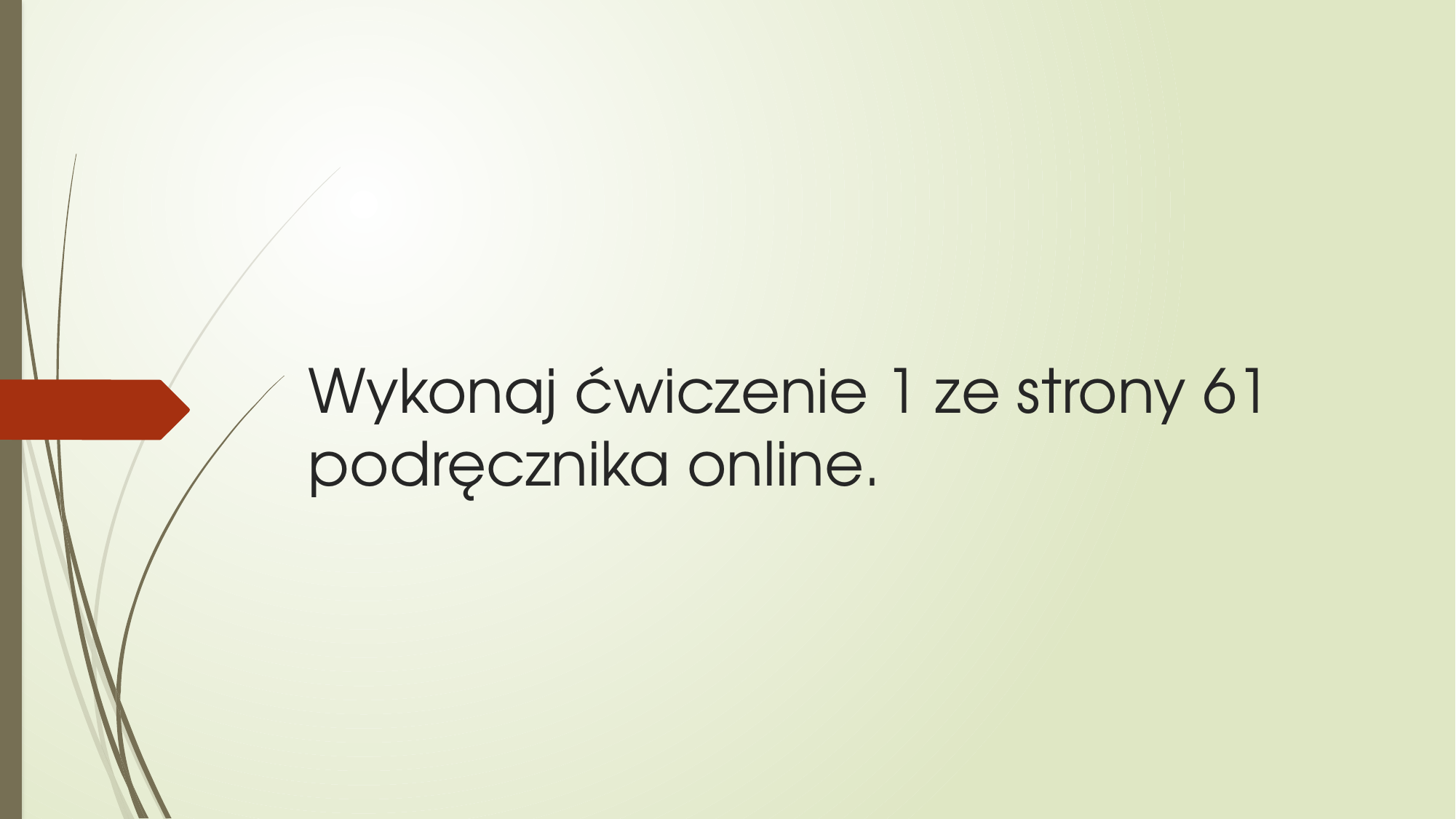

# Wykonaj ćwiczenie 1 ze strony 61 podręcznika online.